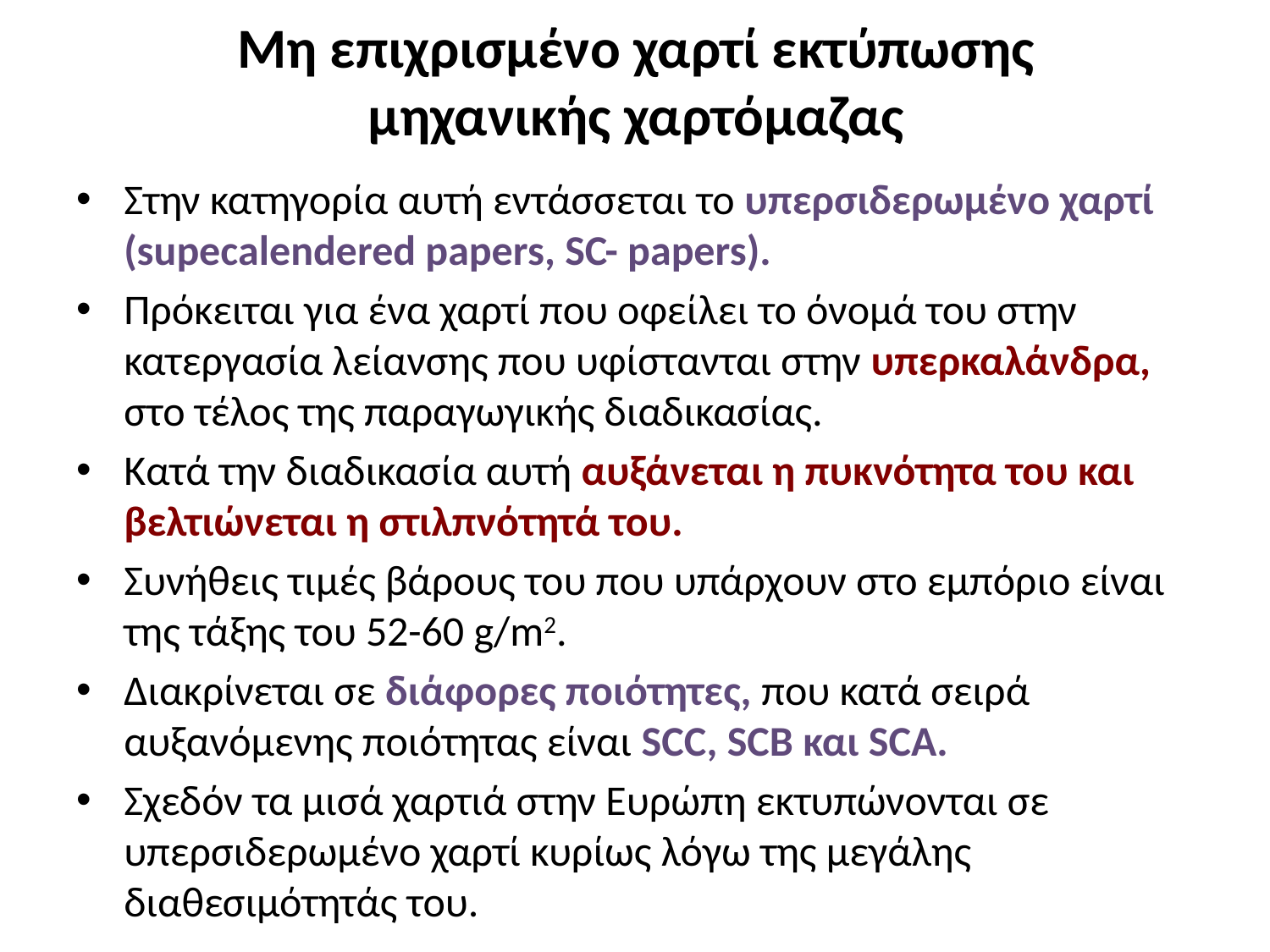

# Μη επιχρισμένο χαρτί εκτύπωσης μηχανικής χαρτόμαζας
Στην κατηγορία αυτή εντάσσεται το υπερσιδερωμένο χαρτί (supecalendered papers, SC- papers).
Πρόκειται για ένα χαρτί που οφείλει το όνομά του στην κατεργασία λείανσης που υφίστανται στην υπερκαλάνδρα, στο τέλος της παραγωγικής διαδικασίας.
Κατά την διαδικασία αυτή αυξάνεται η πυκνότητα του και βελτιώνεται η στιλπνότητά του.
Συνήθεις τιμές βάρους του που υπάρχουν στο εμπόριο είναι της τάξης του 52-60 g/m2.
Διακρίνεται σε διάφορες ποιότητες, που κατά σειρά αυξανόμενης ποιότητας είναι SCC, SCB και SCA.
Σχεδόν τα μισά χαρτιά στην Ευρώπη εκτυπώνονται σε υπερσιδερωμένο χαρτί κυρίως λόγω της μεγάλης διαθεσιμότητάς του.